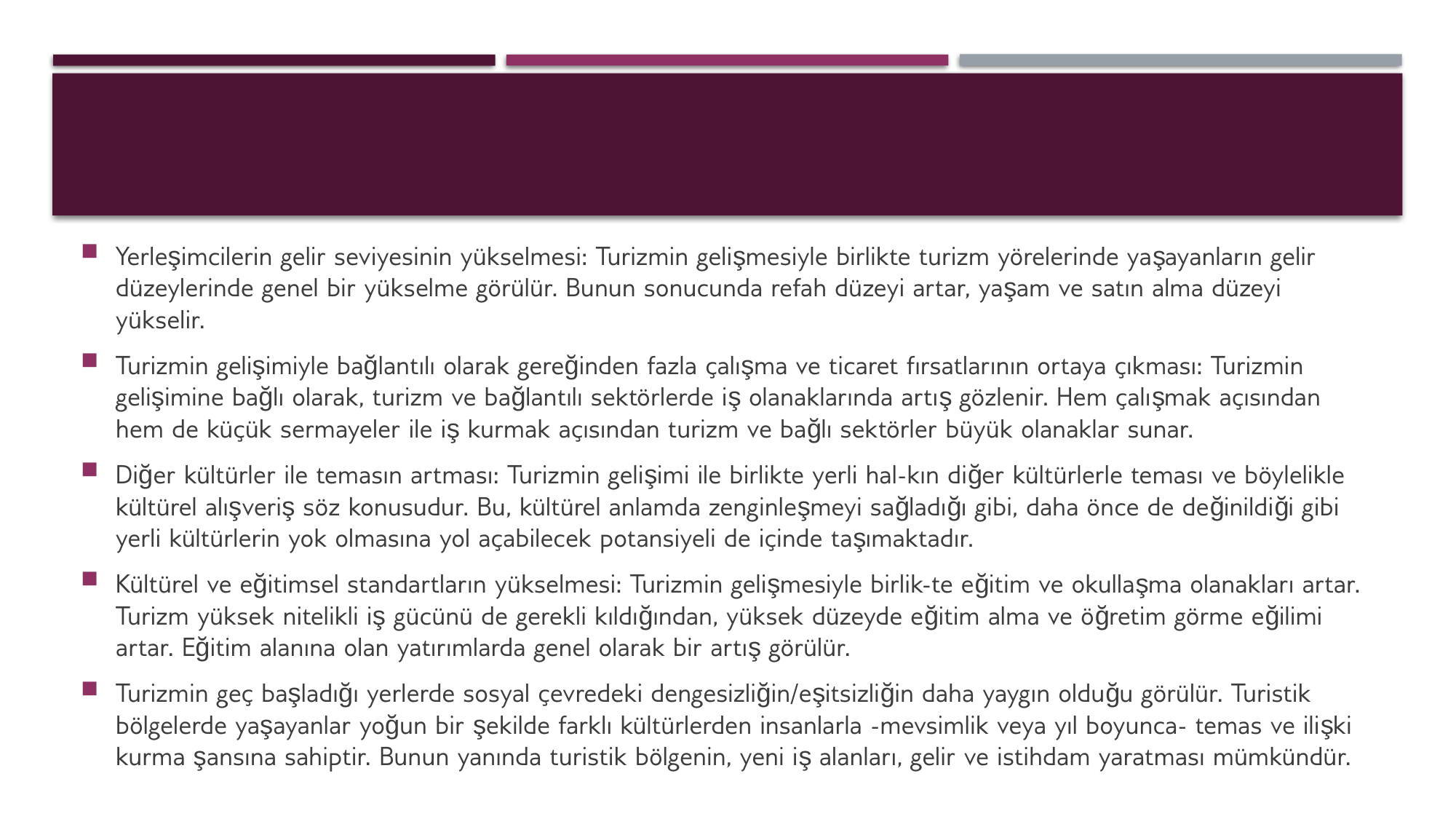

Yerleşimcilerin gelir seviyesinin yükselmesi: Turizmin gelişmesiyle birlikte turizm yörelerinde yaşayanların gelir düzeylerinde genel bir yükselme görülür. Bunun sonucunda refah düzeyi artar, yaşam ve satın alma düzeyi yükselir.
Turizmin gelişimiyle bağlantılı olarak gereğinden fazla çalışma ve ticaret fırsatlarının ortaya çıkması: Turizmin gelişimine bağlı olarak, turizm ve bağlantılı sektörlerde iş olanaklarında artış gözlenir. Hem çalışmak açısından hem de küçük sermayeler ile iş kurmak açısından turizm ve bağlı sektörler büyük olanaklar sunar.
Diğer kültürler ile temasın artması: Turizmin gelişimi ile birlikte yerli hal-kın diğer kültürlerle teması ve böylelikle kültürel alışveriş söz konusudur. Bu, kültürel anlamda zenginleşmeyi sağladığı gibi, daha önce de değinildiği gibi yerli kültürlerin yok olmasına yol açabilecek potansiyeli de içinde taşımaktadır.
Kültürel ve eğitimsel standartların yükselmesi: Turizmin gelişmesiyle birlik-te eğitim ve okullaşma olanakları artar. Turizm yüksek nitelikli iş gücünü de gerekli kıldığından, yüksek düzeyde eğitim alma ve öğretim görme eğilimi artar. Eğitim alanına olan yatırımlarda genel olarak bir artış görülür.
Turizmin geç başladığı yerlerde sosyal çevredeki dengesizliğin/eşitsizliğin daha yaygın olduğu görülür. Turistik bölgelerde yaşayanlar yoğun bir şekilde farklı kültürlerden insanlarla -mevsimlik veya yıl boyunca- temas ve ilişki kurma şansına sahiptir. Bunun yanında turistik bölgenin, yeni iş alanları, gelir ve istihdam yaratması mümkündür.